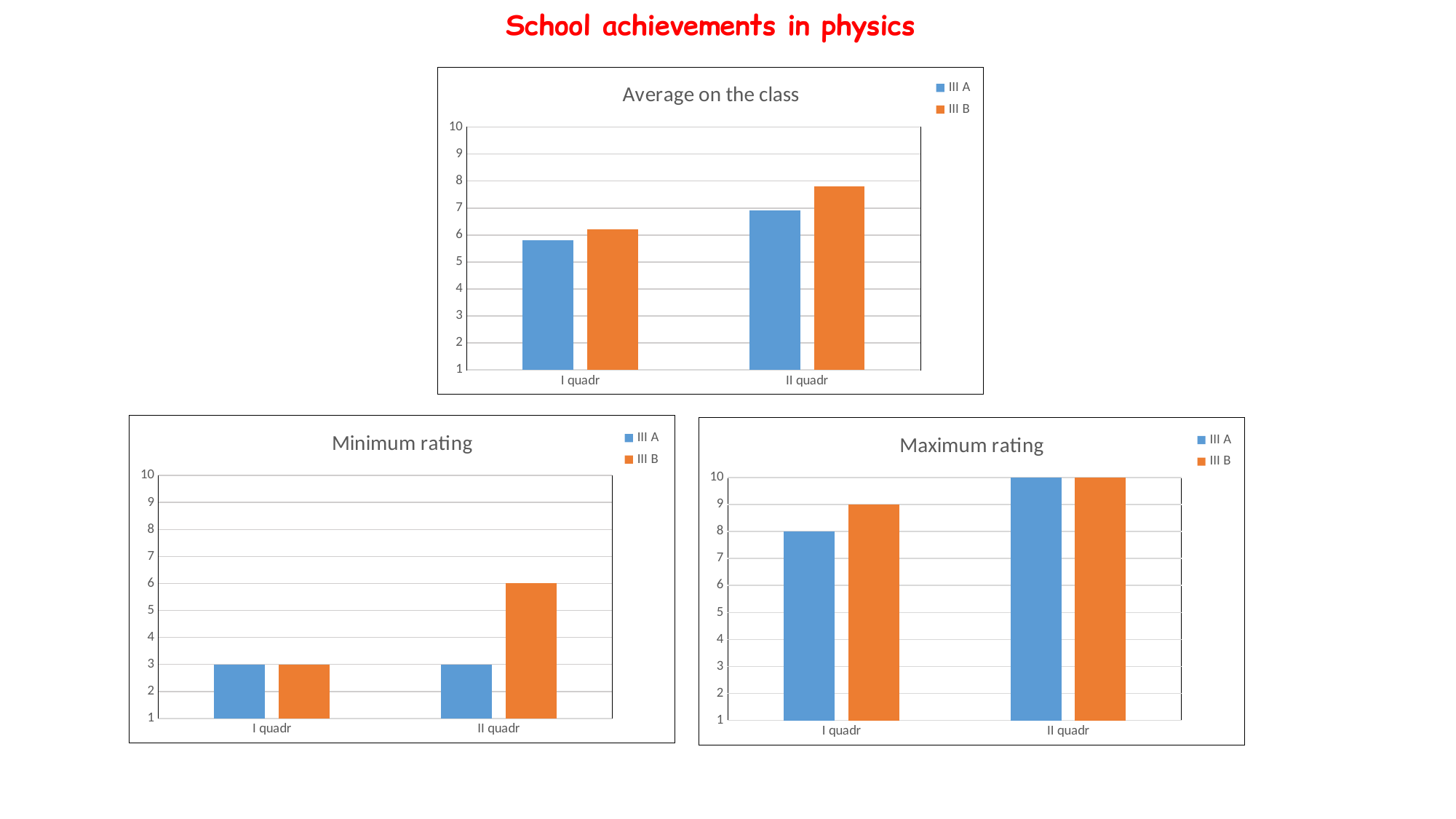

School achievements in physics

### Chart: Average on the class

| Category | III A | III B |
|---|---|---|
| I quadr | 5.8 | 6.2 |
| II quadr | 6.9 | 7.8 |

### Chart: Minimum rating

| Category | III A | III B |
|---|---|---|
| I quadr | 3.0 | 3.0 |
| II quadr | 3.0 | 6.0 |

### Chart: Maximum rating

| Category | III A | III B |
|---|---|---|
| I quadr | 8.0 | 9.0 |
| II quadr | 10.0 | 10.0 |